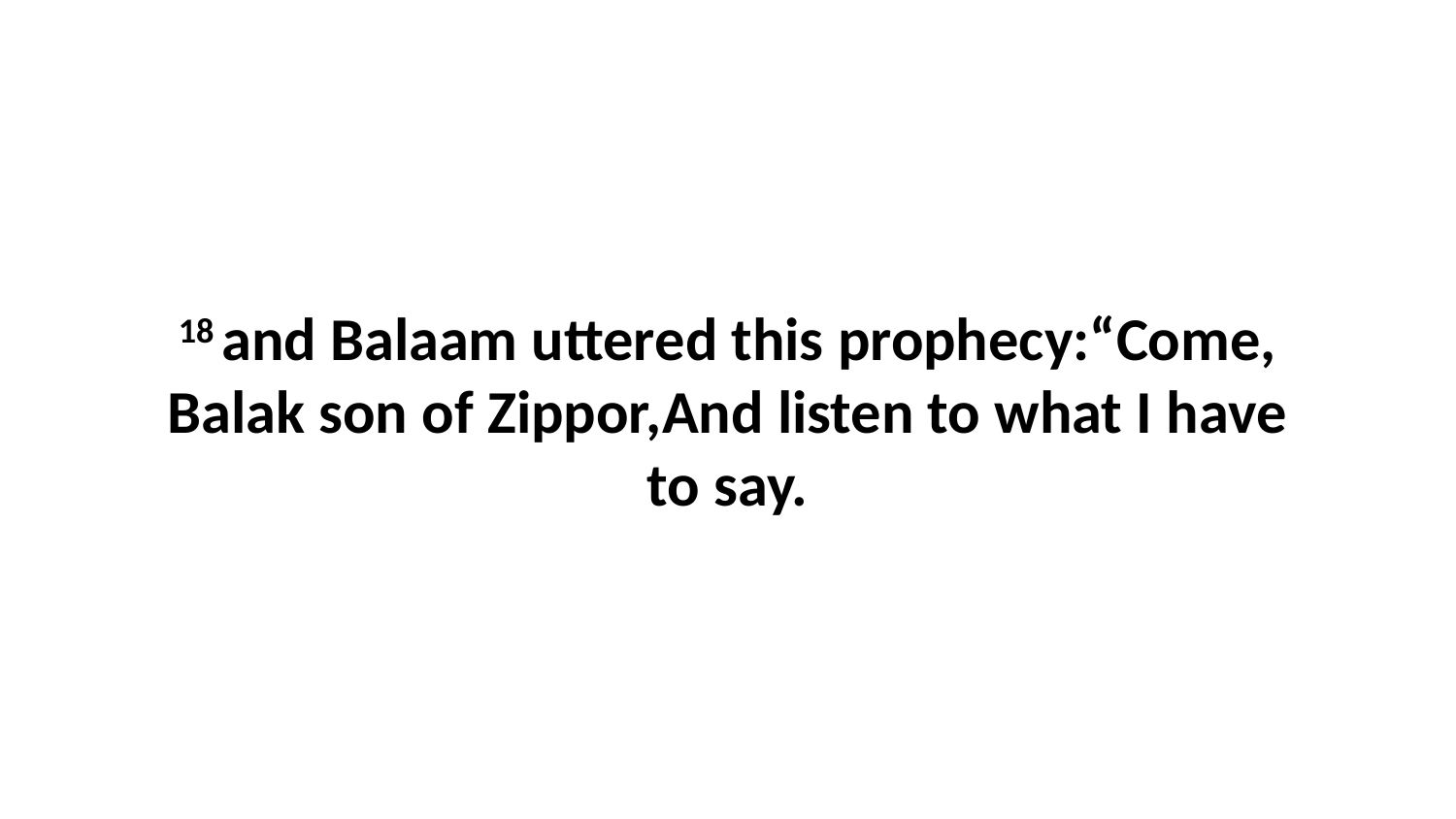

18 and Balaam uttered this prophecy:“Come, Balak son of Zippor,And listen to what I have to say.